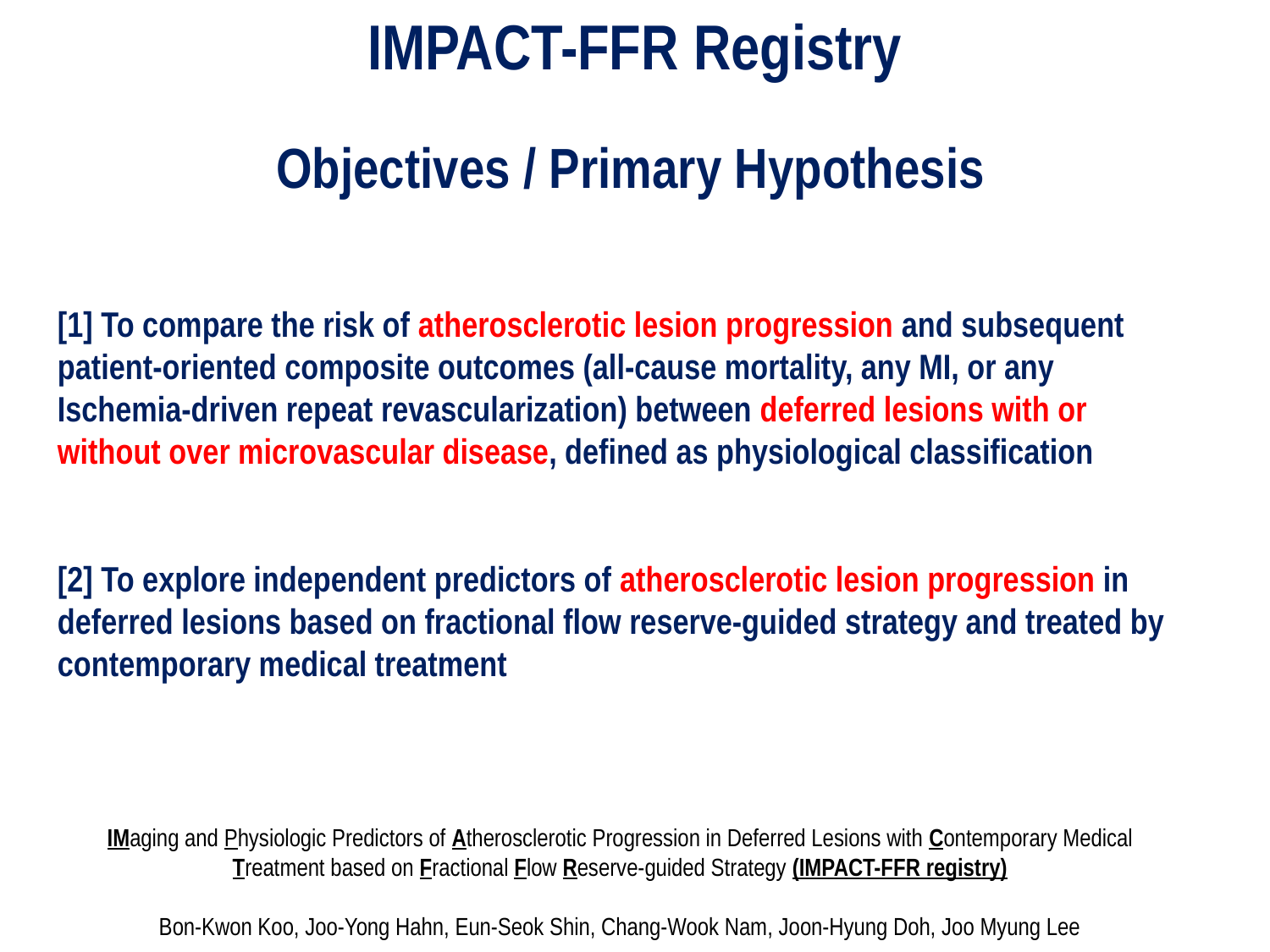

IMPACT-FFR Registry
Objectives / Primary Hypothesis
[1] To compare the risk of atherosclerotic lesion progression and subsequent patient-oriented composite outcomes (all-cause mortality, any MI, or any Ischemia-driven repeat revascularization) between deferred lesions with or without over microvascular disease, defined as physiological classification

[2] To explore independent predictors of atherosclerotic lesion progression in deferred lesions based on fractional flow reserve-guided strategy and treated by contemporary medical treatment
IMaging and Physiologic Predictors of Atherosclerotic Progression in Deferred Lesions with Contemporary Medical Treatment based on Fractional Flow Reserve-guided Strategy (IMPACT-FFR registry)

Bon-Kwon Koo, Joo-Yong Hahn, Eun-Seok Shin, Chang-Wook Nam, Joon-Hyung Doh, Joo Myung Lee